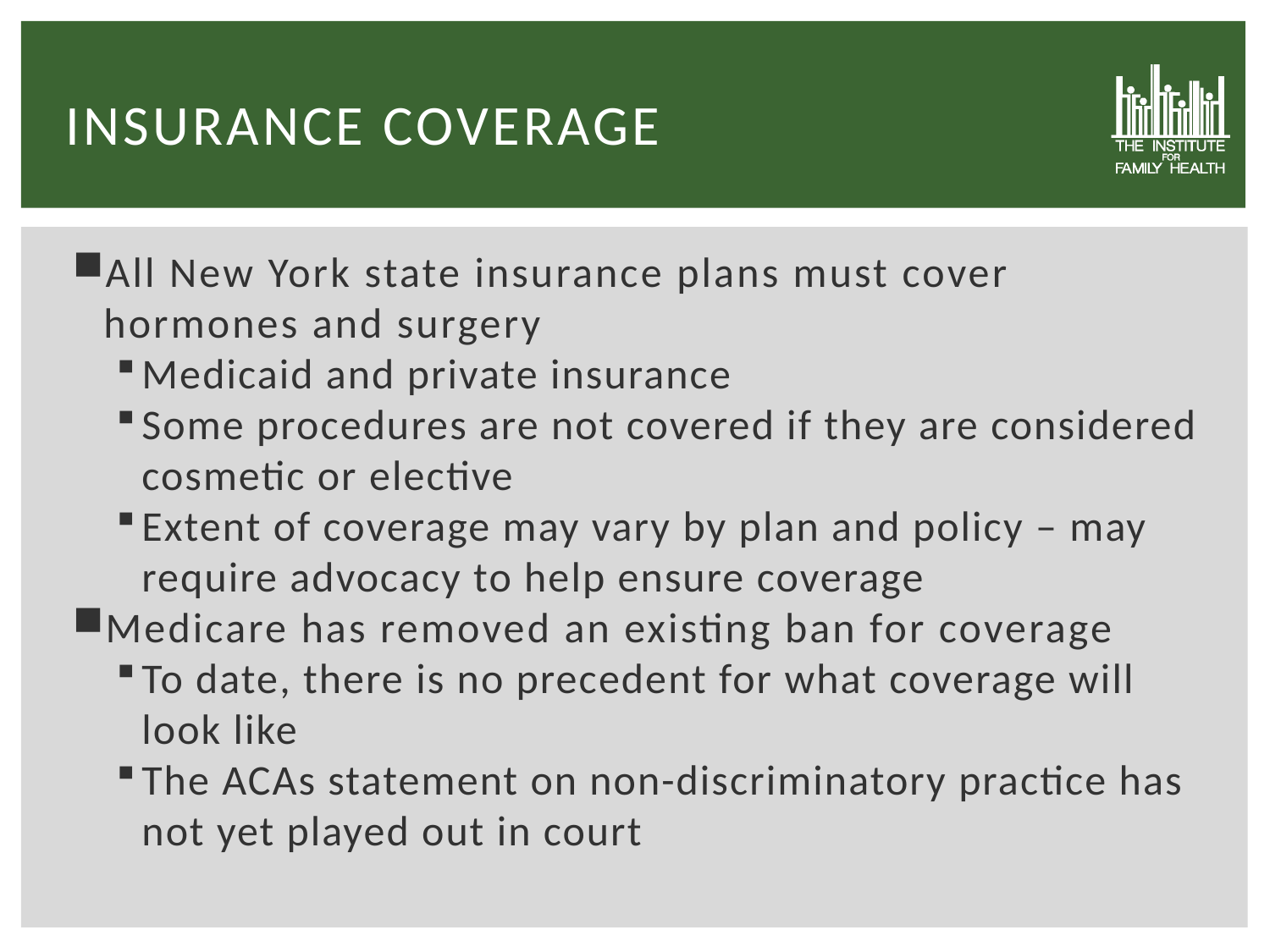

# Insurance coverage
All New York state insurance plans must cover hormones and surgery
Medicaid and private insurance
Some procedures are not covered if they are considered cosmetic or elective
Extent of coverage may vary by plan and policy – may require advocacy to help ensure coverage
Medicare has removed an existing ban for coverage
To date, there is no precedent for what coverage will look like
The ACAs statement on non-discriminatory practice has not yet played out in court